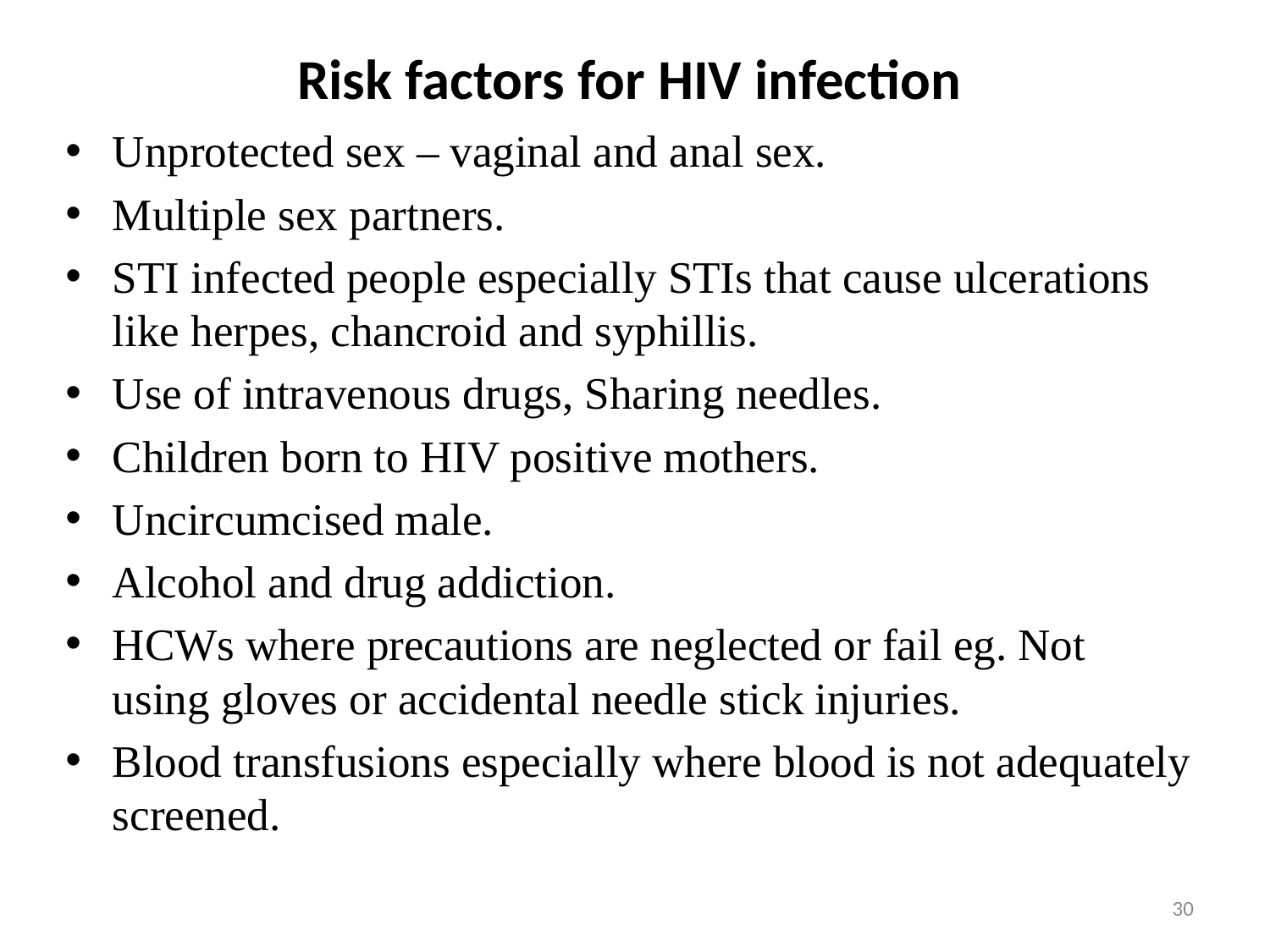

# Risk factors for HIV infection
Unprotected sex – vaginal and anal sex.
Multiple sex partners.
STI infected people especially STIs that cause ulcerations like herpes, chancroid and syphillis.
Use of intravenous drugs, Sharing needles.
Children born to HIV positive mothers.
Uncircumcised male.
Alcohol and drug addiction.
HCWs where precautions are neglected or fail eg. Not using gloves or accidental needle stick injuries.
Blood transfusions especially where blood is not adequately screened.

30